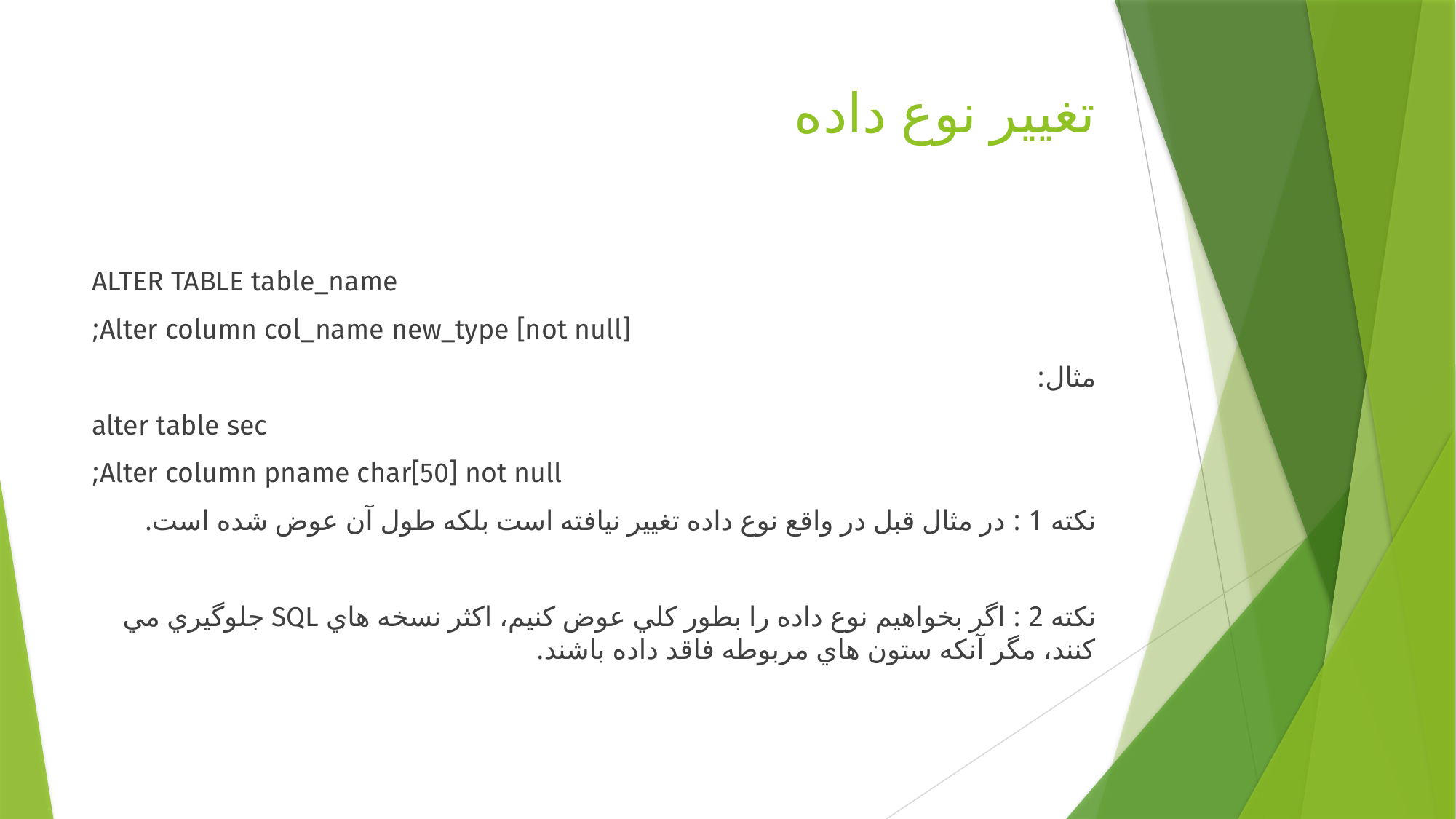

# تغییر نوع داده
ALTER TABLE table_name
Alter column col_name new_type [not null];
مثال:
alter table sec
Alter column pname char[50] not null;
نکته 1 : در مثال قبل در واقع نوع داده تغییر نیافته است بلکه طول آن عوض شده است.

نکته 2 : اگر بخواهیم نوع داده را بطور کلي عوض کنیم، اکثر نسخه هاي SQL جلوگیري مي کنند، مگر آنکه ستون هاي مربوطه فاقد داده باشند.